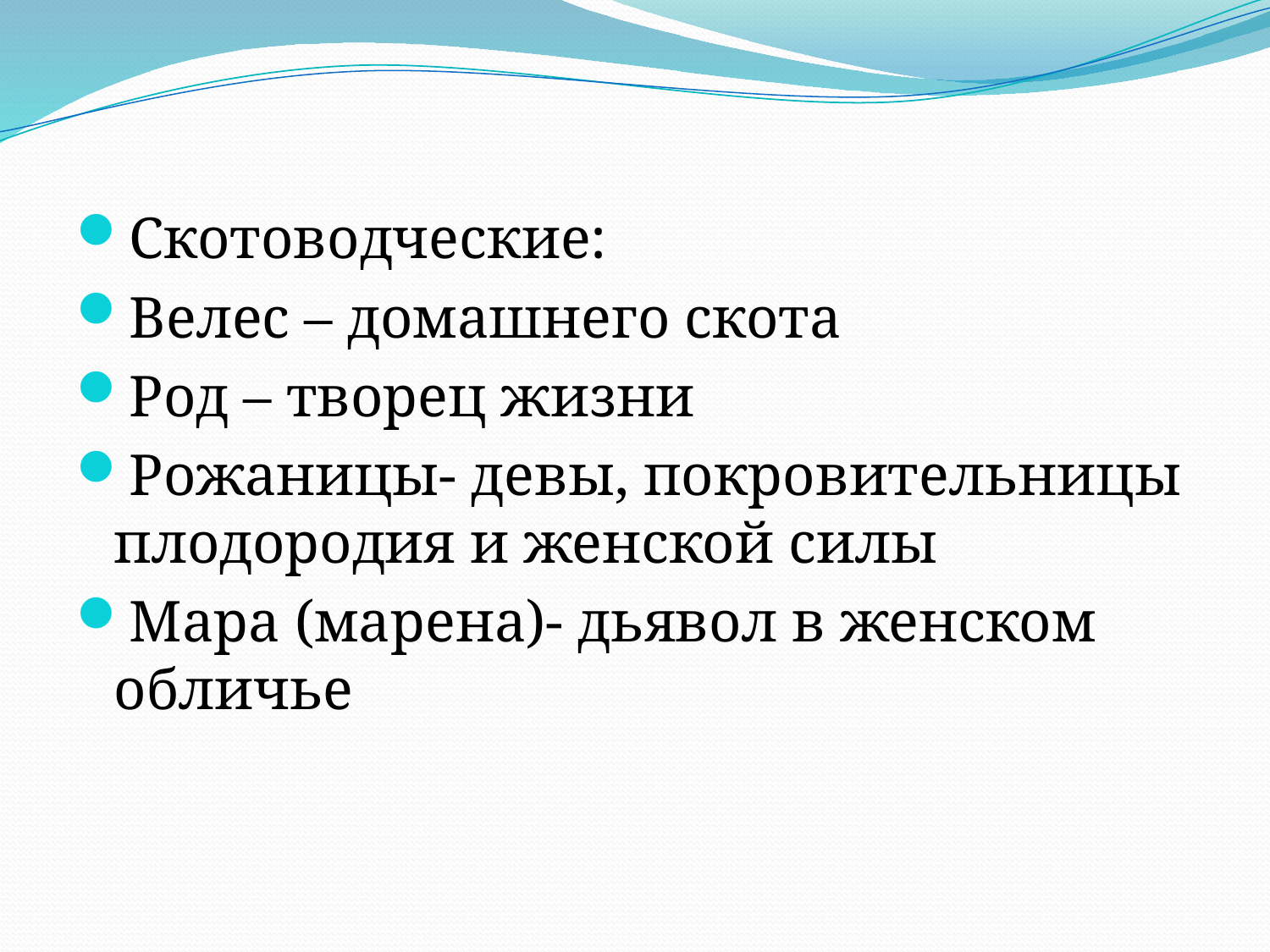

Скотоводческие:
Велес – домашнего скота
Род – творец жизни
Рожаницы- девы, покровительницы плодородия и женской силы
Мара (марена)- дьявол в женском обличье